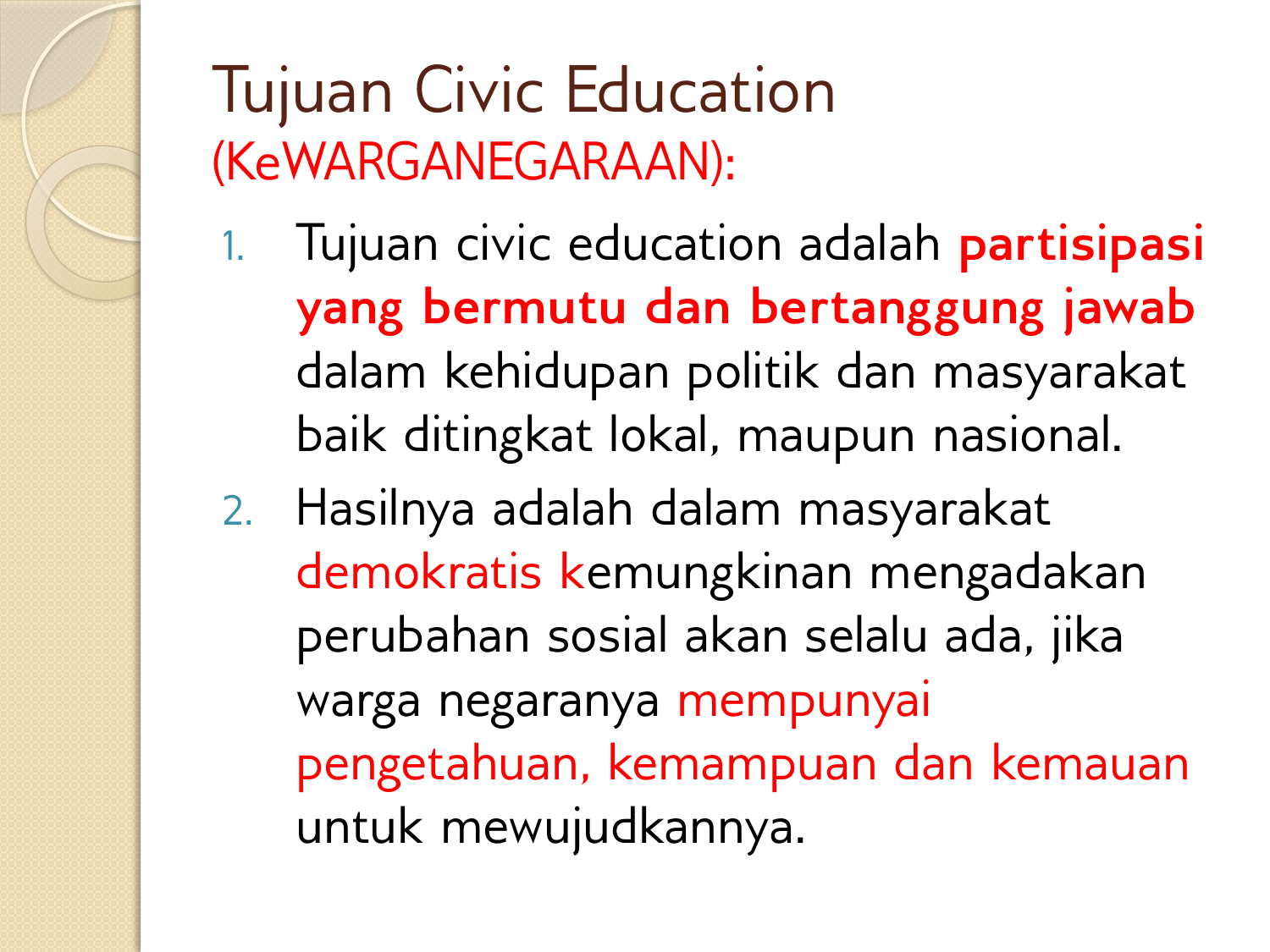

# Tujuan Civic Education (KeWARGANEGARAAN):
Tujuan civic education adalah partisipasi yang bermutu dan bertanggung jawab dalam kehidupan politik dan masyarakat baik ditingkat lokal, maupun nasional.
Hasilnya adalah dalam masyarakat demokratis kemungkinan mengadakan perubahan sosial akan selalu ada, jika warga negaranya mempunyai pengetahuan, kemampuan dan kemauan untuk mewujudkannya.